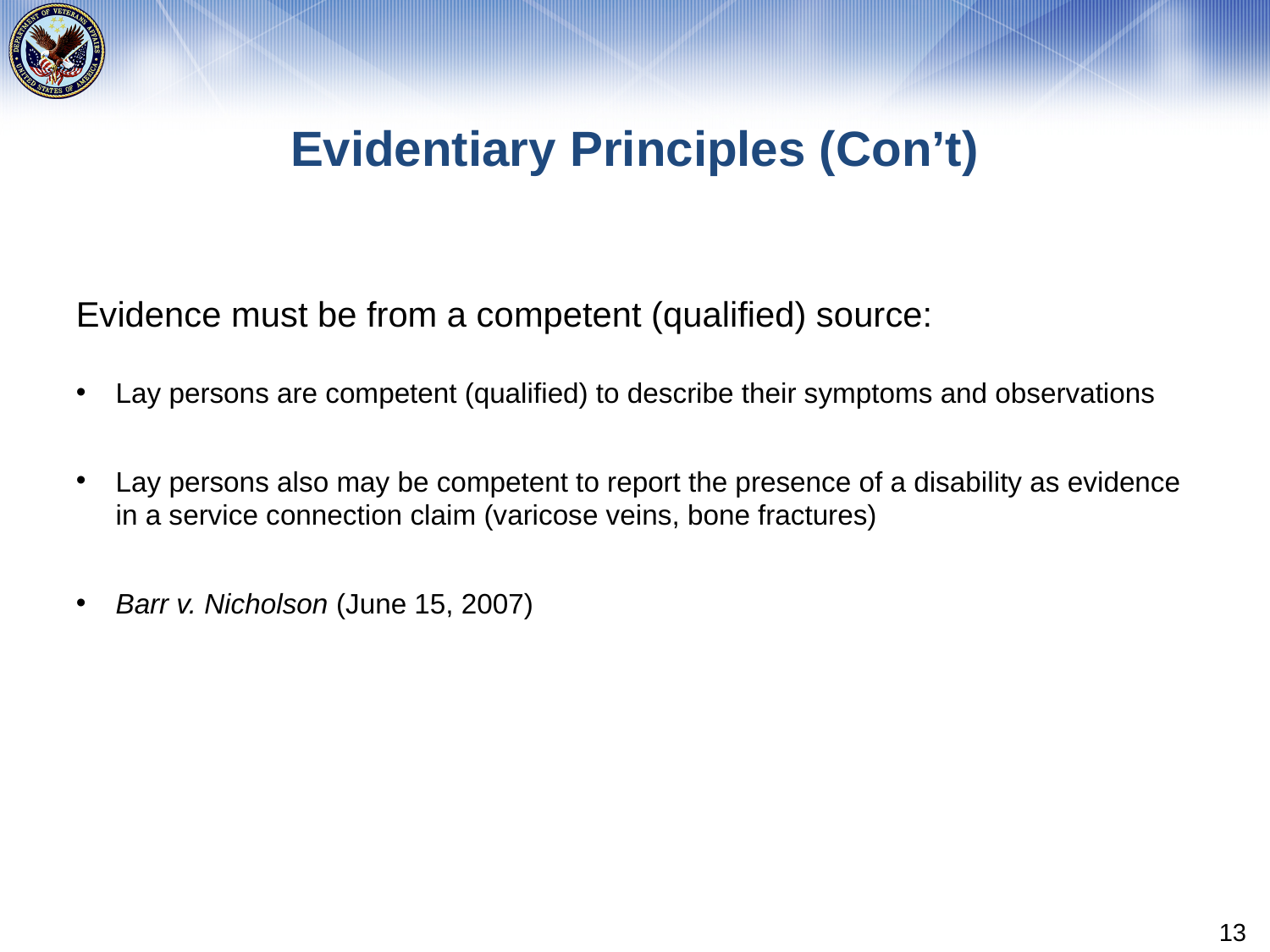

# Evidentiary Principles (Con’t)
Evidence must be from a competent (qualified) source:
Lay persons are competent (qualified) to describe their symptoms and observations

Lay persons also may be competent to report the presence of a disability as evidence in a service connection claim (varicose veins, bone fractures)

Barr v. Nicholson (June 15, 2007)
13